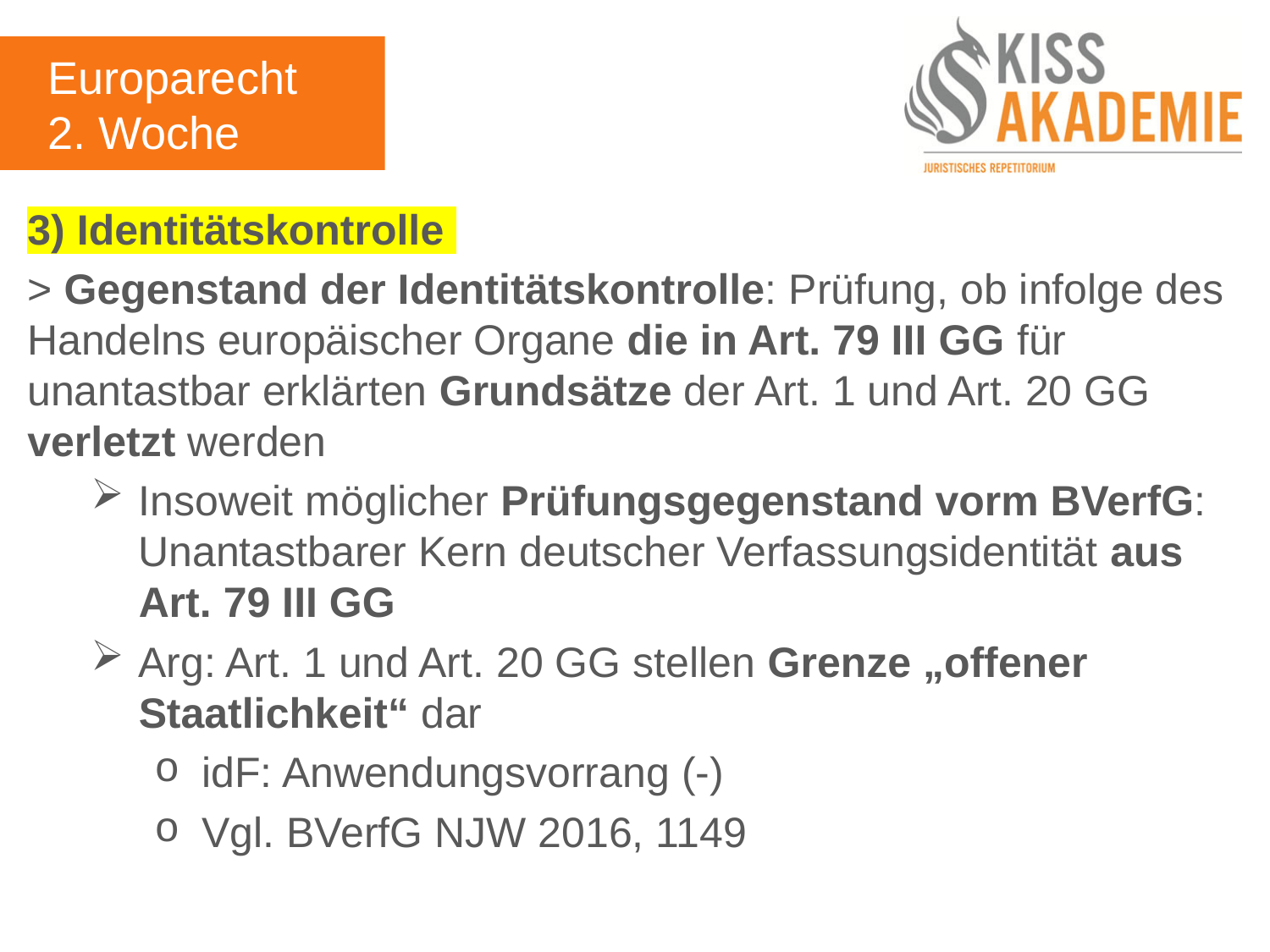

Europarecht
2. Woche
3) Identitätskontrolle
> Gegenstand der Identitätskontrolle: Prüfung, ob infolge des Handelns europäischer Organe die in Art. 79 III GG für unantastbar erklärten Grundsätze der Art. 1 und Art. 20 GG verletzt werden
Insoweit möglicher Prüfungsgegenstand vorm BVerfG: Unantastbarer Kern deutscher Verfassungsidentität aus Art. 79 III GG
Arg: Art. 1 und Art. 20 GG stellen Grenze „offener Staatlichkeit“ dar
idF: Anwendungsvorrang (-)
Vgl. BVerfG NJW 2016, 1149